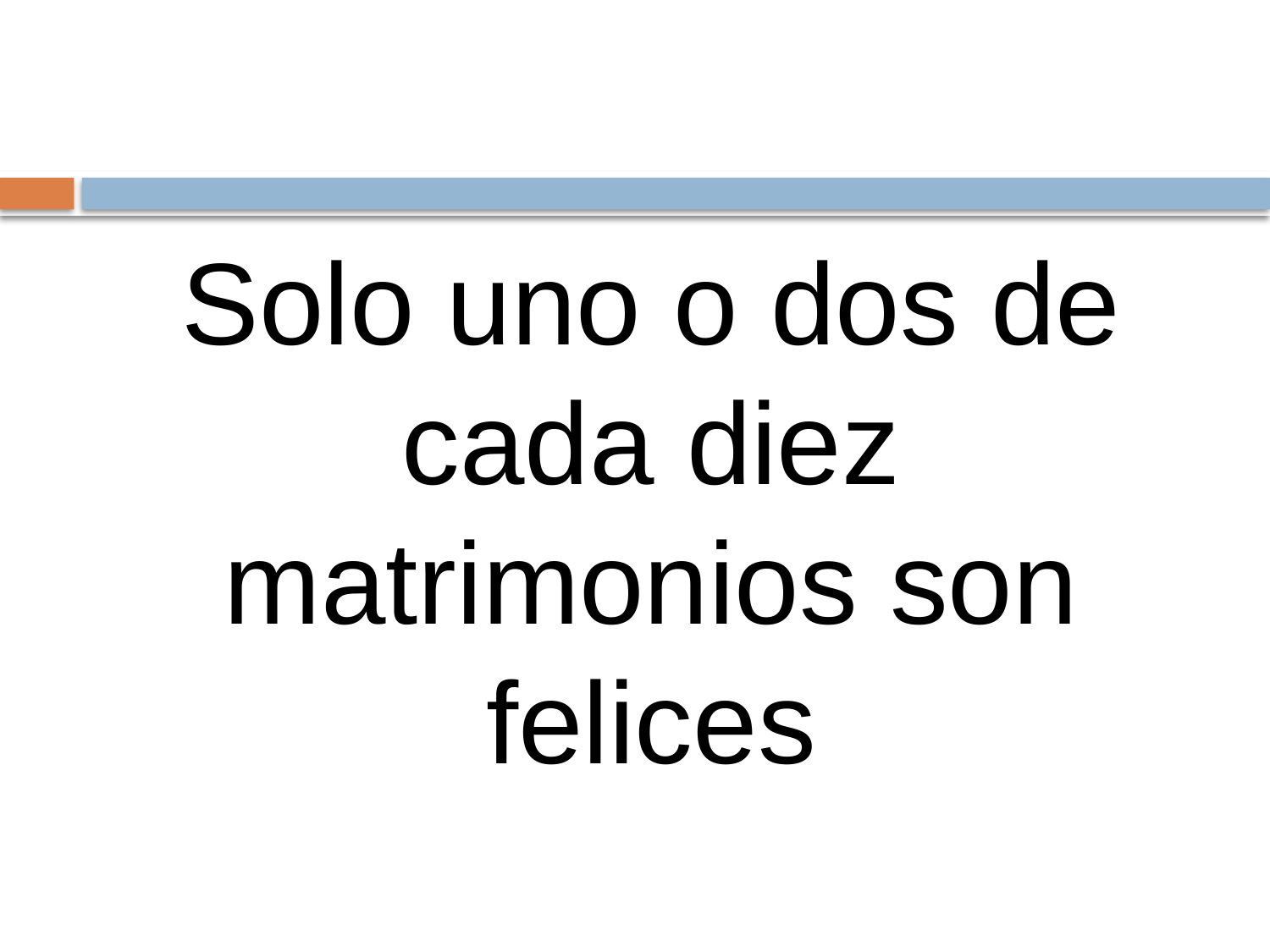

#
Solo uno o dos de cada diez matrimonios son felices